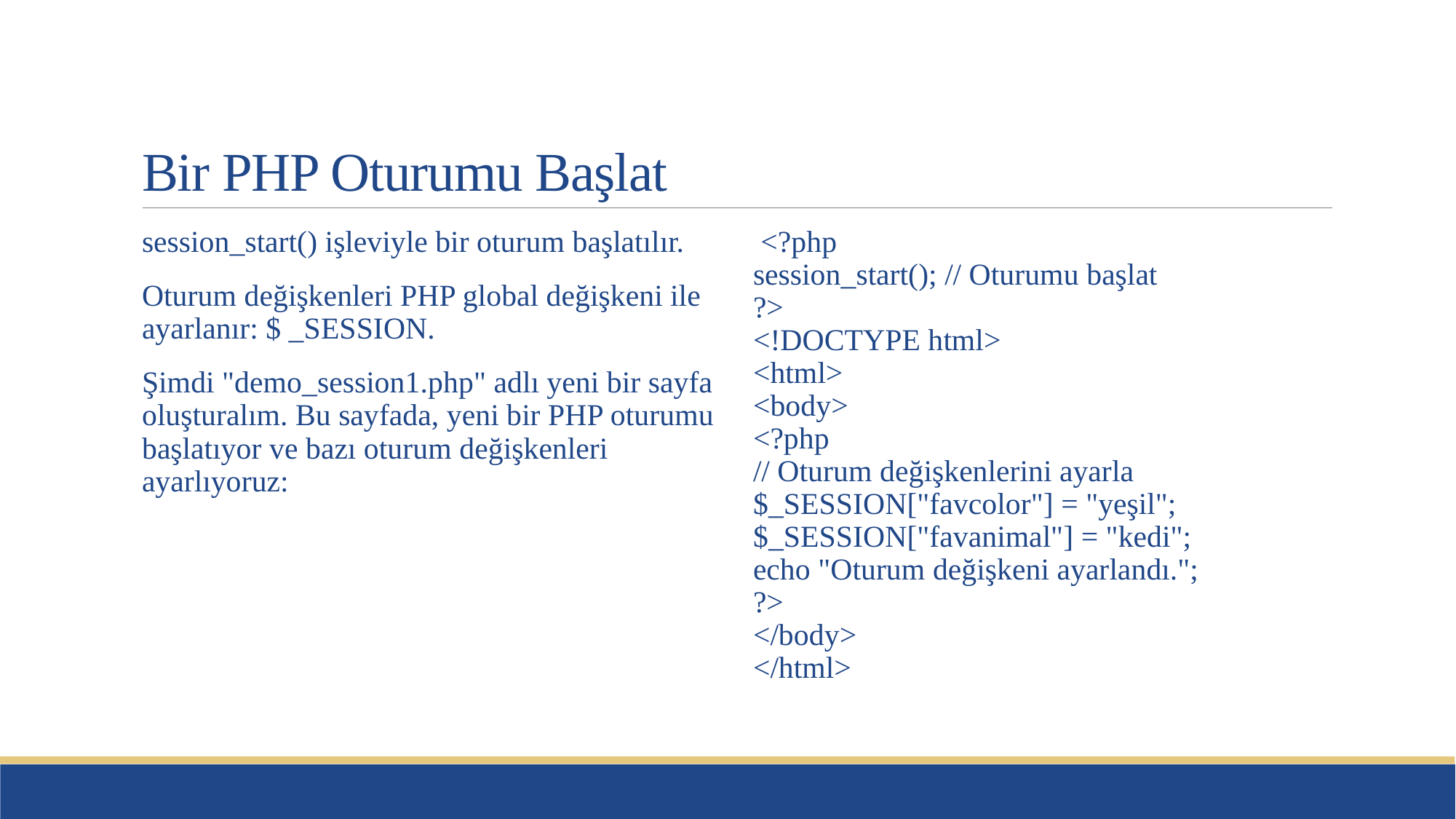

# Bir PHP Oturumu Başlat
session_start() işleviyle bir oturum başlatılır.
Oturum değişkenleri PHP global değişkeni ile ayarlanır: $ _SESSION.
Şimdi "demo_session1.php" adlı yeni bir sayfa oluşturalım. Bu sayfada, yeni bir PHP oturumu başlatıyor ve bazı oturum değişkenleri ayarlıyoruz:

 <?php
session_start(); // Oturumu başlat
?>
<!DOCTYPE html>
<html>
<body>
<?php
// Oturum değişkenlerini ayarla
$_SESSION["favcolor"] = "yeşil";
$_SESSION["favanimal"] = "kedi";
echo "Oturum değişkeni ayarlandı.";
?>
</body>
</html>